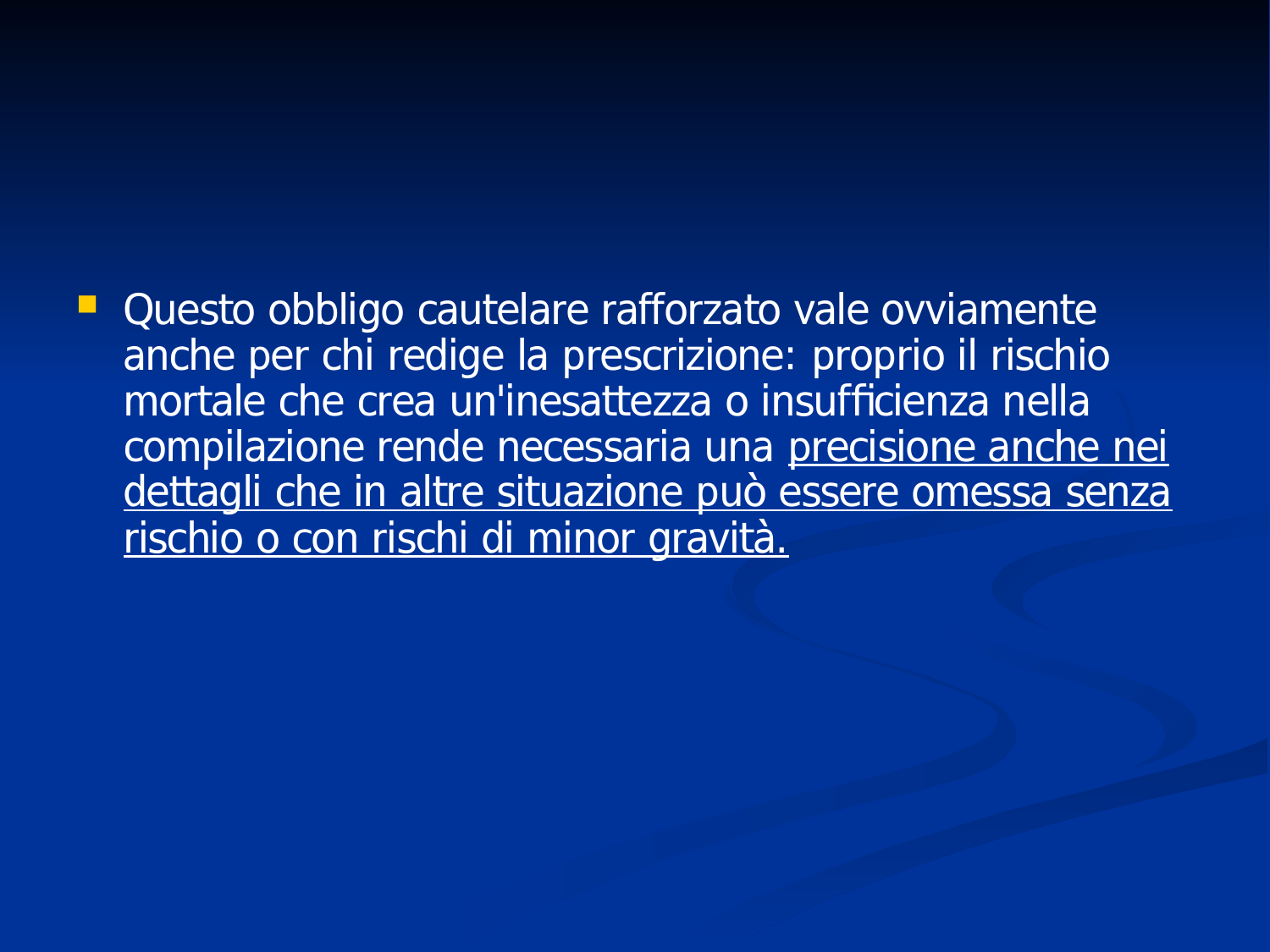

Questo obbligo cautelare rafforzato vale ovviamente anche per chi redige la prescrizione: proprio il rischio mortale che crea un'inesattezza o insufficienza nella compilazione rende necessaria una precisione anche nei dettagli che in altre situazione può essere omessa senza rischio o con rischi di minor gravità.